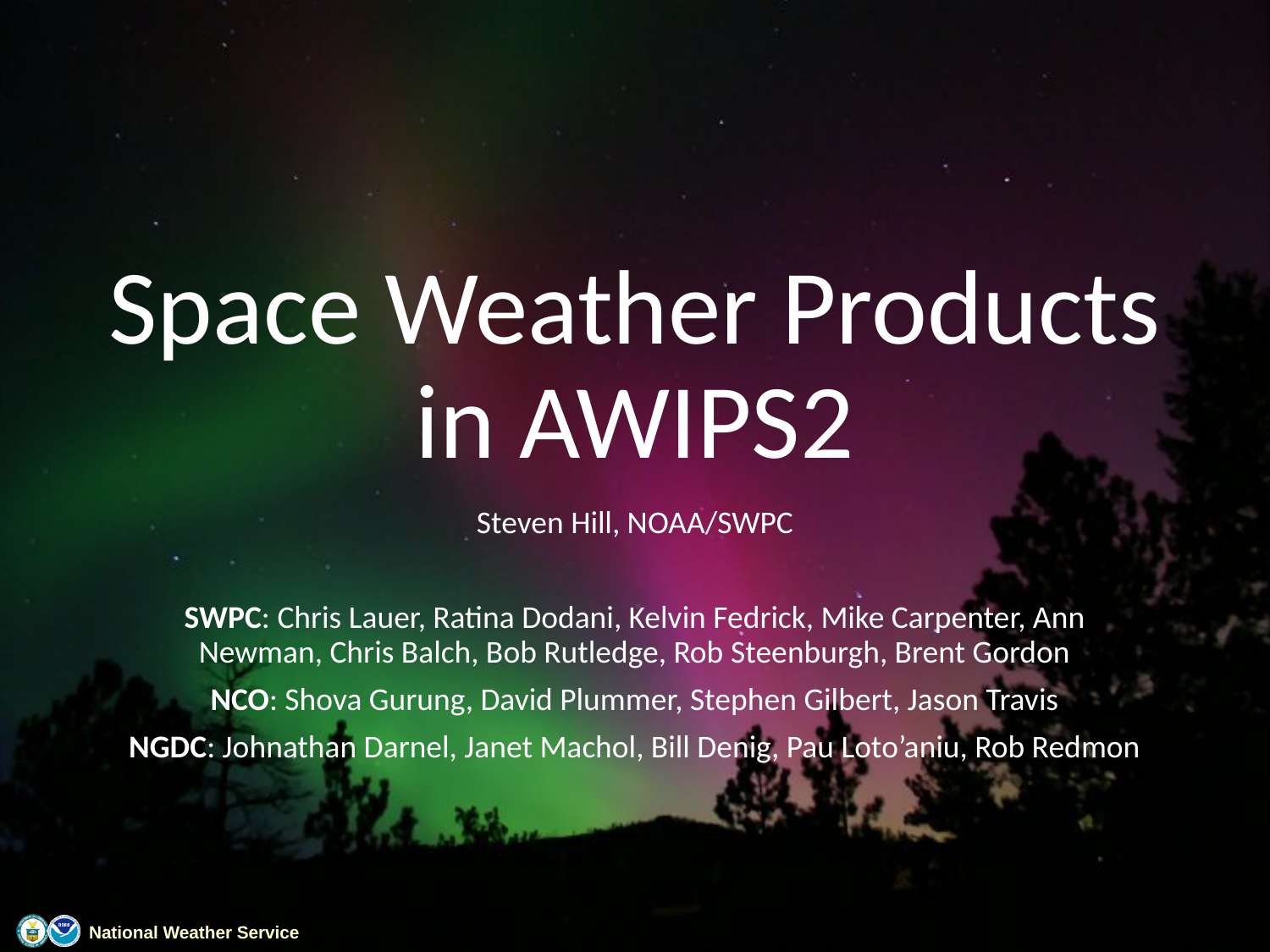

# Space Weather Products in AWIPS2
Steven Hill, NOAA/SWPC

SWPC: Chris Lauer, Ratina Dodani, Kelvin Fedrick, Mike Carpenter, Ann Newman, Chris Balch, Bob Rutledge, Rob Steenburgh, Brent Gordon
NCO: Shova Gurung, David Plummer, Stephen Gilbert, Jason Travis
NGDC: Johnathan Darnel, Janet Machol, Bill Denig, Pau Loto’aniu, Rob Redmon